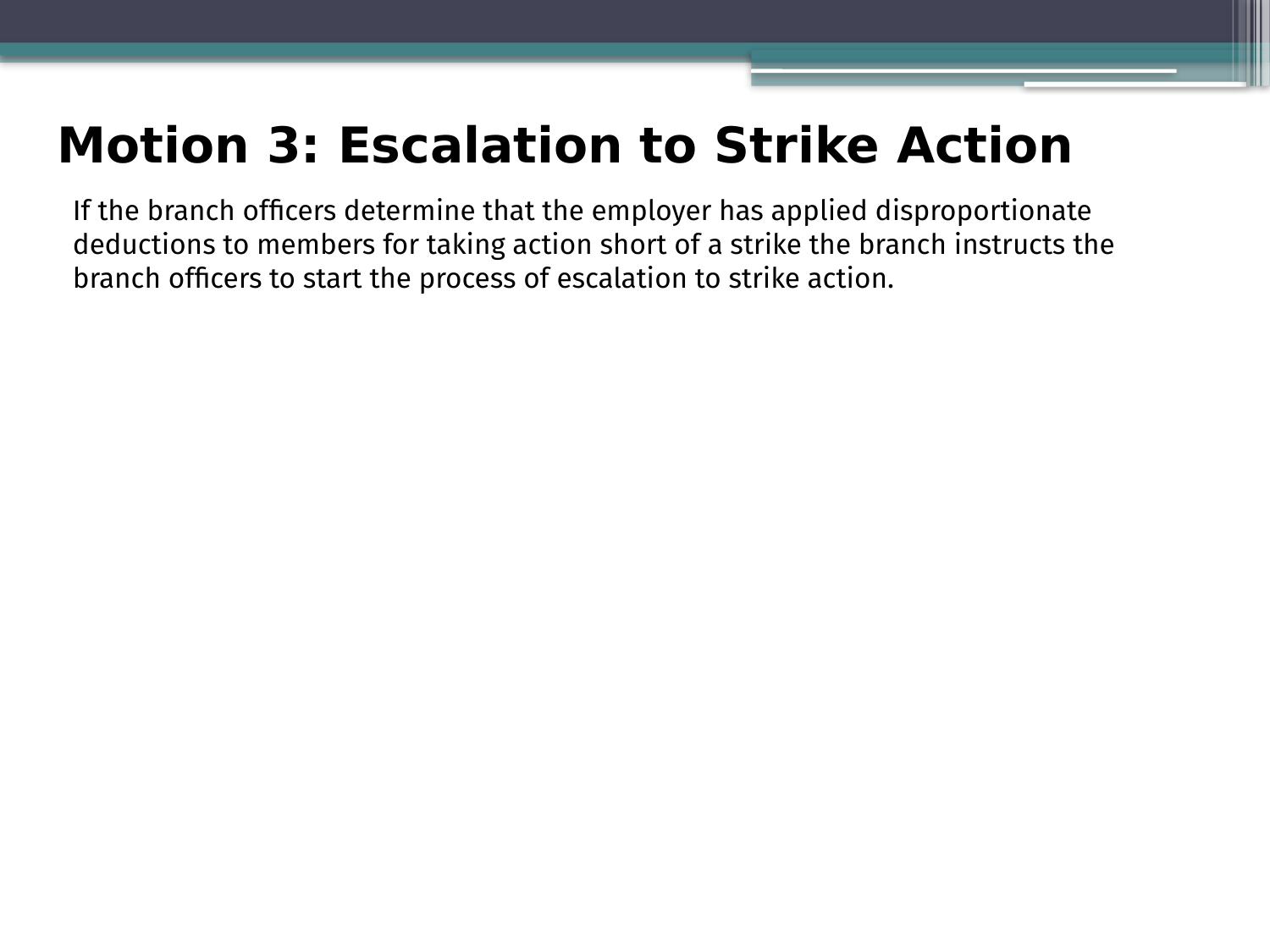

# Motion 3: Escalation to Strike Action
If the branch officers determine that the employer has applied disproportionate deductions to members for taking action short of a strike the branch instructs the branch officers to start the process of escalation to strike action.